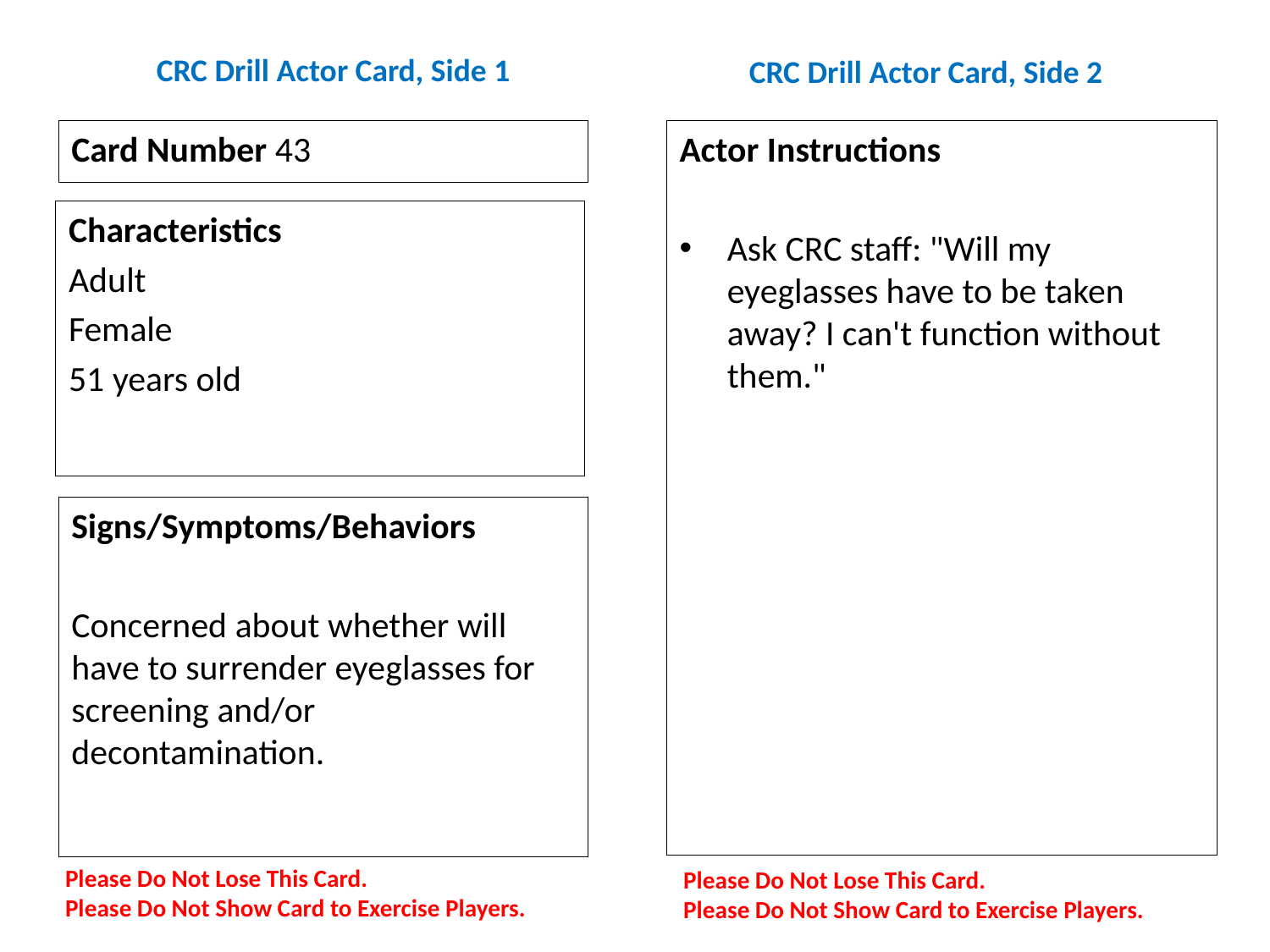

# CRC Drill Actor Card, Side 1
CRC Drill Actor Card, Side 2
Card Number 43
Actor Instructions

Ask CRC staff: "Will my eyeglasses have to be taken away? I can't function without them."
Characteristics
Adult
Female
51 years old

Signs/Symptoms/Behaviors

Concerned about whether will have to surrender eyeglasses for screening and/or decontamination.
Please Do Not Lose This Card.
Please Do Not Show Card to Exercise Players.
Please Do Not Lose This Card.
Please Do Not Show Card to Exercise Players.